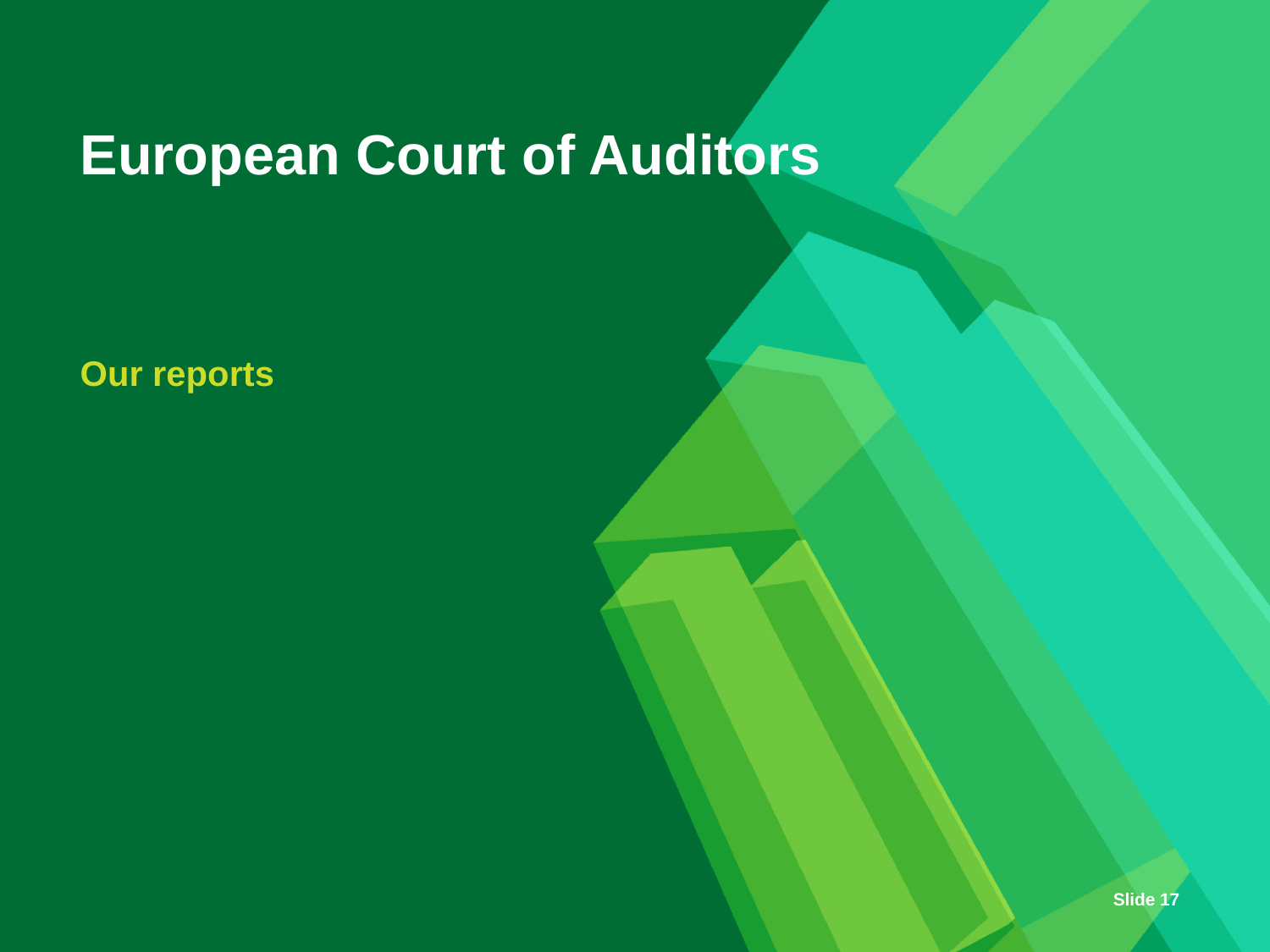

European Court of Auditors
#
Our reports
Slide 17